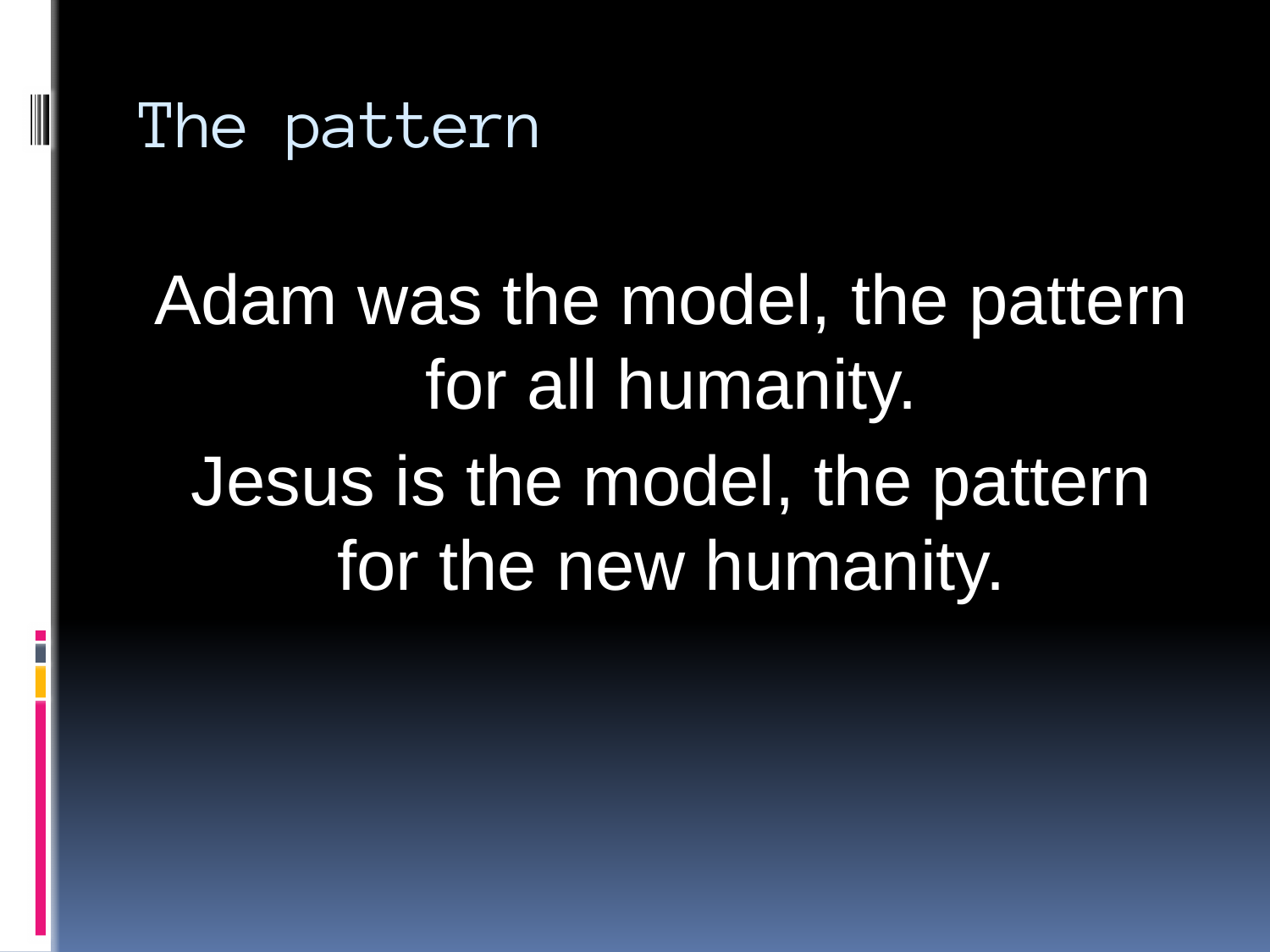

# The pattern
Adam was the model, the pattern for all humanity.
Jesus is the model, the pattern for the new humanity.